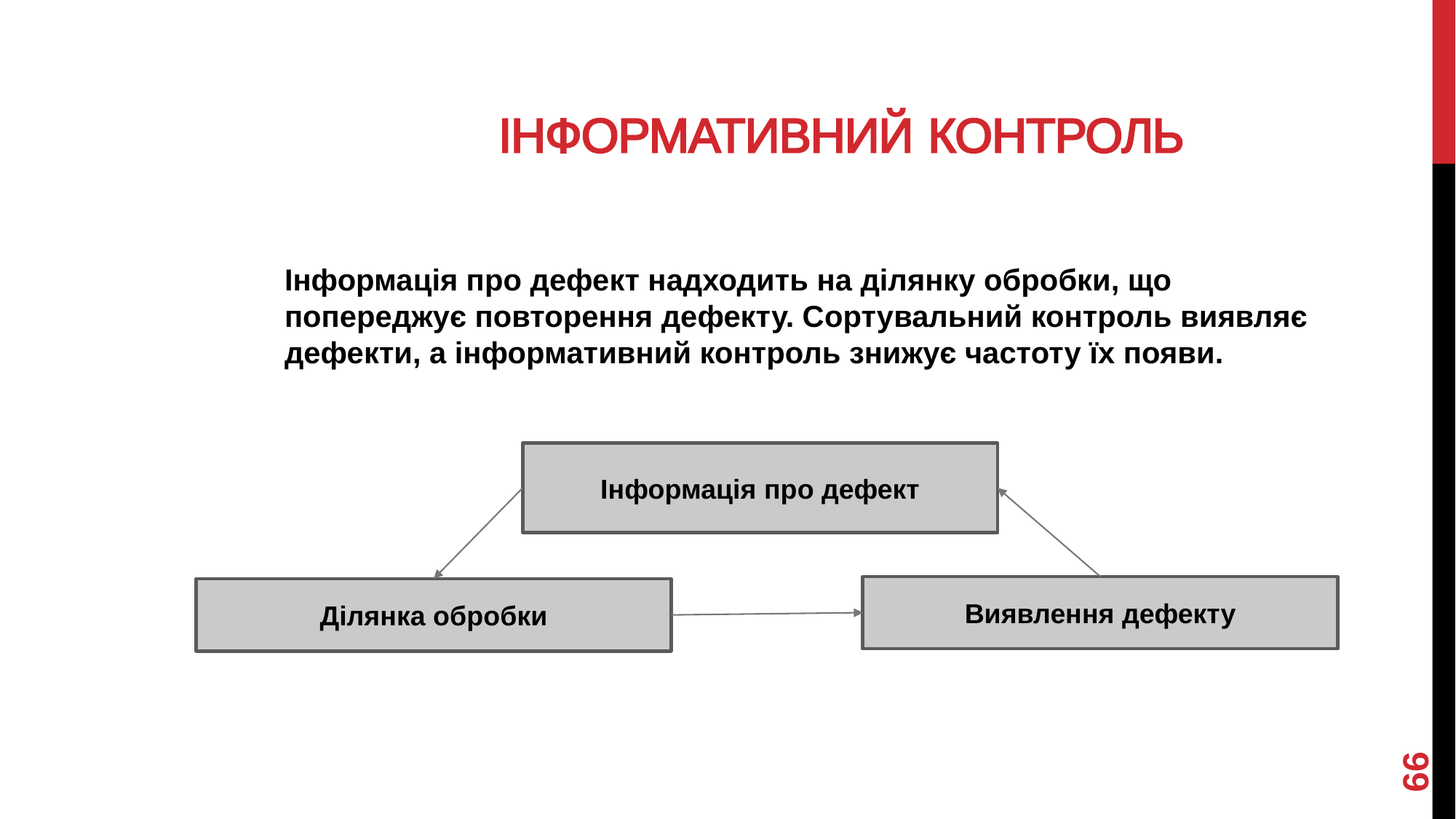

# ІНФОРМАТИВНИЙ КОНТРОЛЬ
Інформація про дефект надходить на ділянку обробки, що попереджує повторення дефекту. Сортувальний контроль виявляє дефекти, а інформативний контроль знижує частоту їх появи.

Інформація про дефект
Виявлення дефекту
Ділянка обробки
66